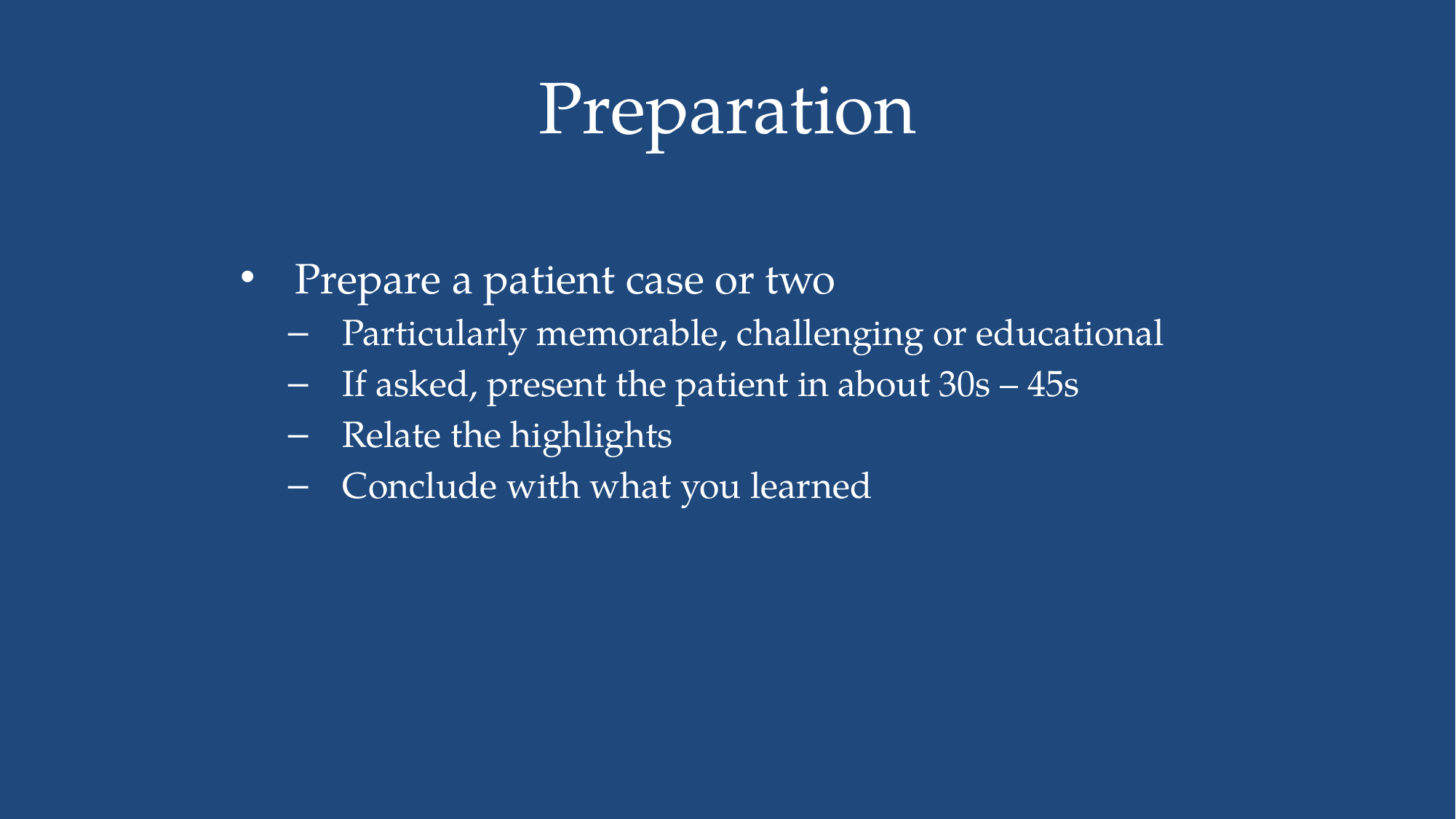

# Preparation
Prepare a patient case or two
Particularly memorable, challenging or educational
If asked, present the patient in about 30s – 45s
Relate the highlights
Conclude with what you learned